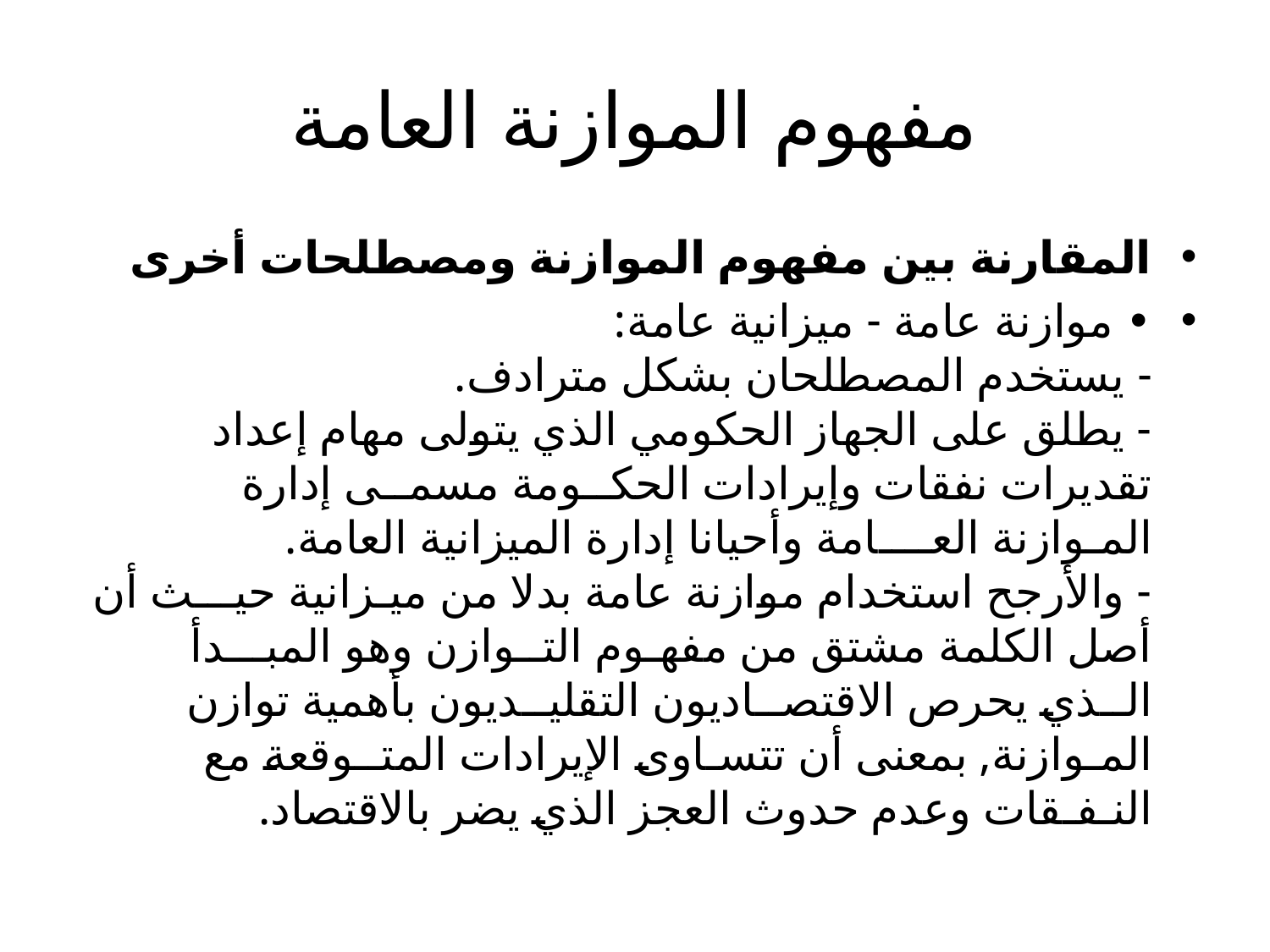

# مفهوم الموازنة العامة
المقارنة بين مفهوم الموازنة ومصطلحات أخرى
• موازنة عامة - ميزانية عامة:
- يستخدم المصطلحان بشكل مترادف.
- يطلق على الجهاز الحكومي الذي يتولى مهام إعداد تقديرات نفقات وإيرادات الحكــومة مسمــى إدارة المـوازنة العــــامة وأحيانا إدارة الميزانية العامة.
- والأرجح استخدام موازنة عامة بدلا من ميـزانية حيـــث أن أصل الكلمة مشتق من مفهـوم التــوازن وهو المبـــدأ الــذي يحرص الاقتصــاديون التقليــديون بأهمية توازن المـوازنة, بمعنى أن تتسـاوى الإيرادات المتــوقعة مع النـفـقات وعدم حدوث العجز الذي يضر بالاقتصاد.